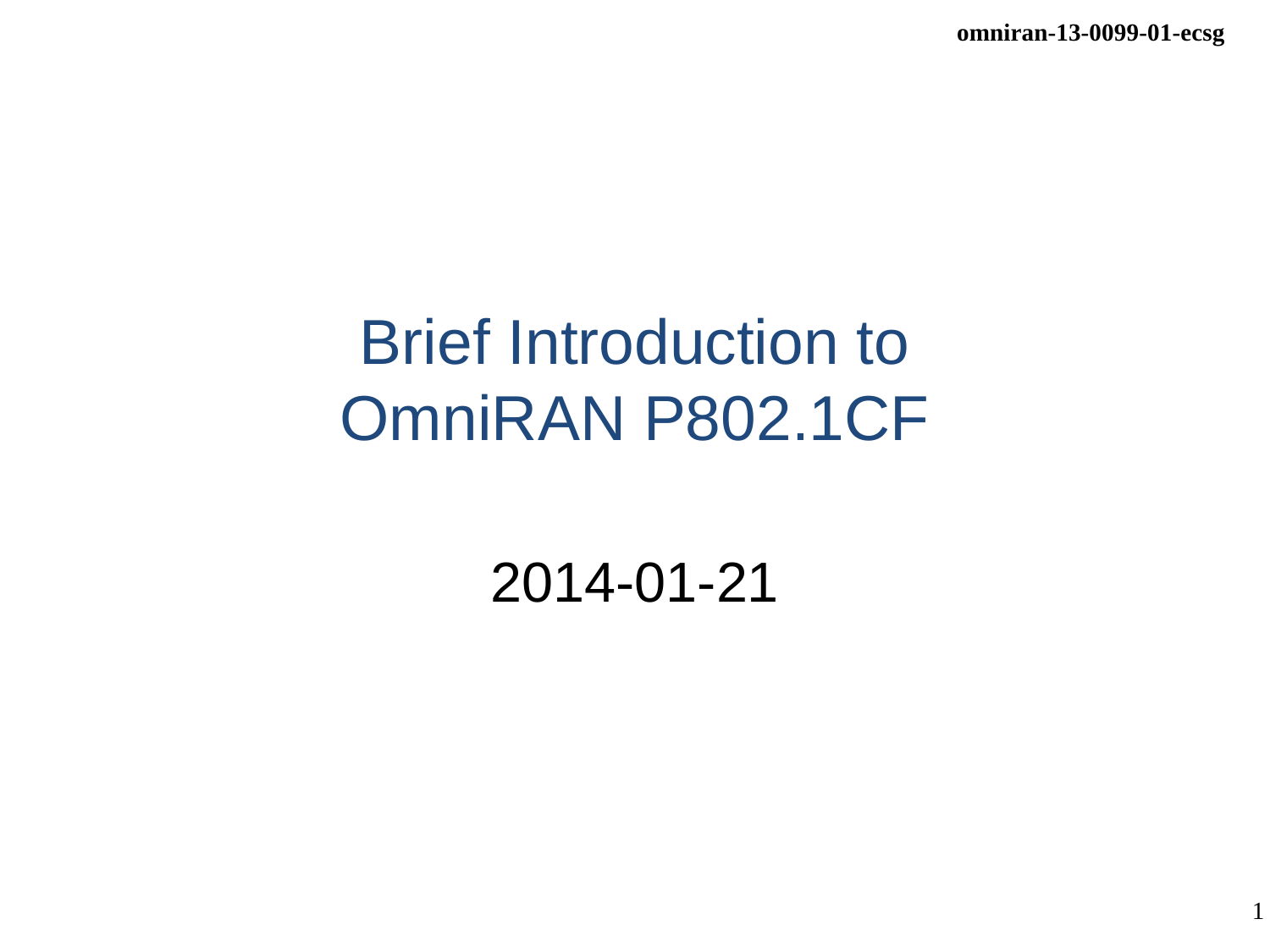

# Brief Introduction to OmniRAN P802.1CF
2014-01-21